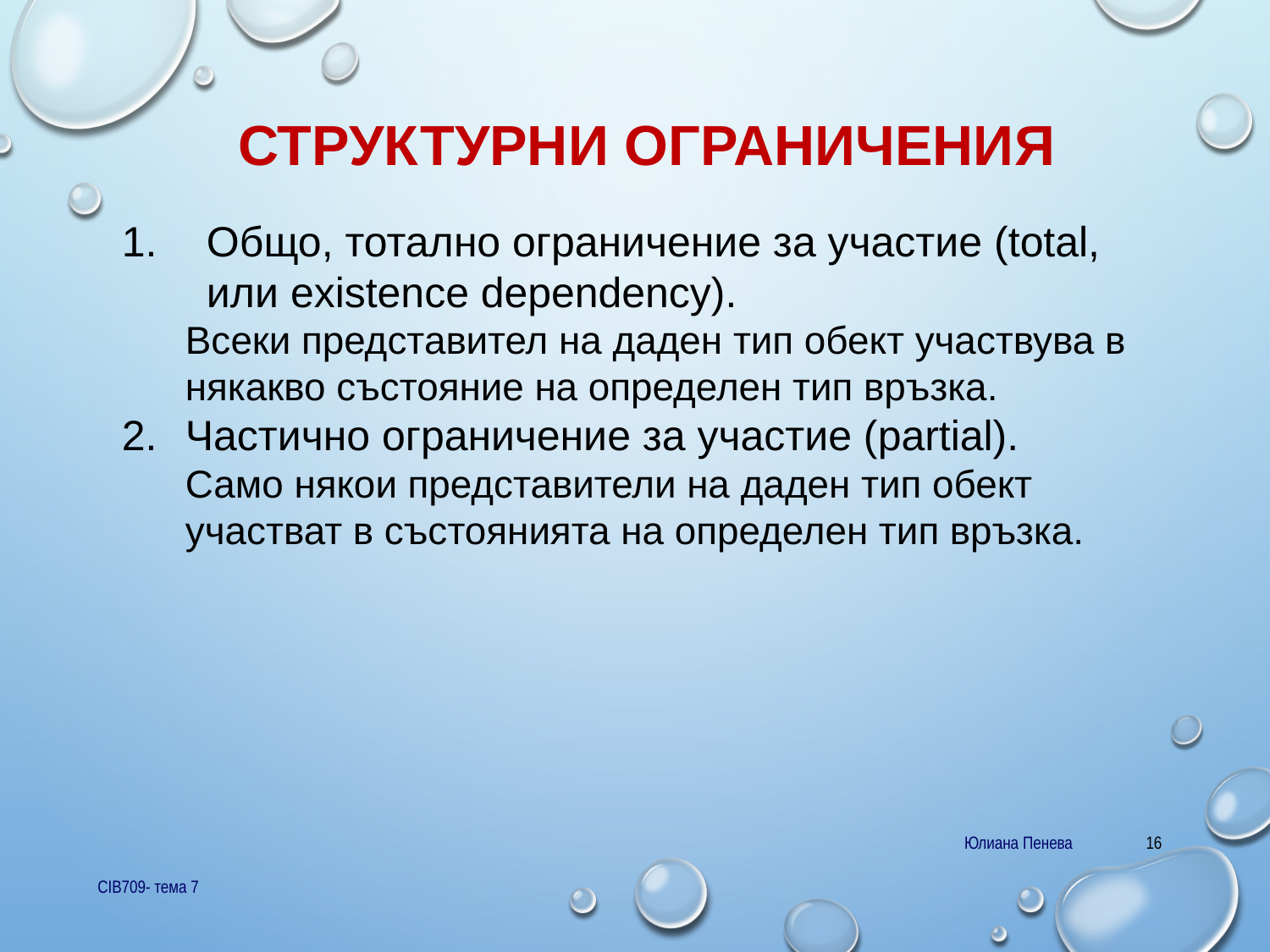

# Структурни ограничения
Общо, тотално ограничение за участие (total, или existence dependency).
Всеки представител на даден тип обект участвува в някакво състояние на определен тип връзка.
Частично ограничение за участие (partial).
Само някои представители на даден тип обект участват в състоянията на определен тип връзка.
Юлиана Пенева
16
CIB709- тема 7